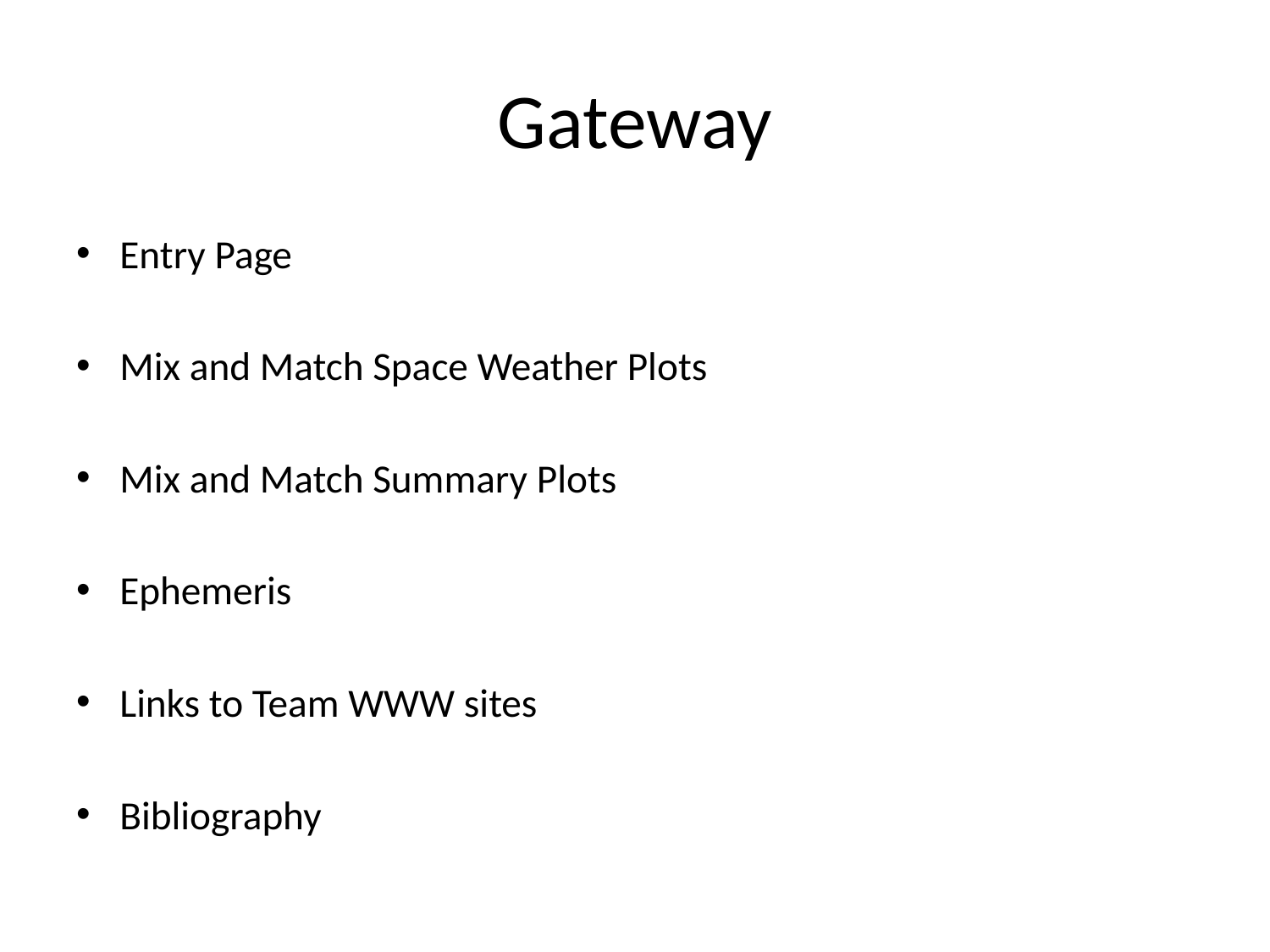

# Gateway
Entry Page

Mix and Match Space Weather Plots

Mix and Match Summary Plots

Ephemeris

Links to Team WWW sites

Bibliography